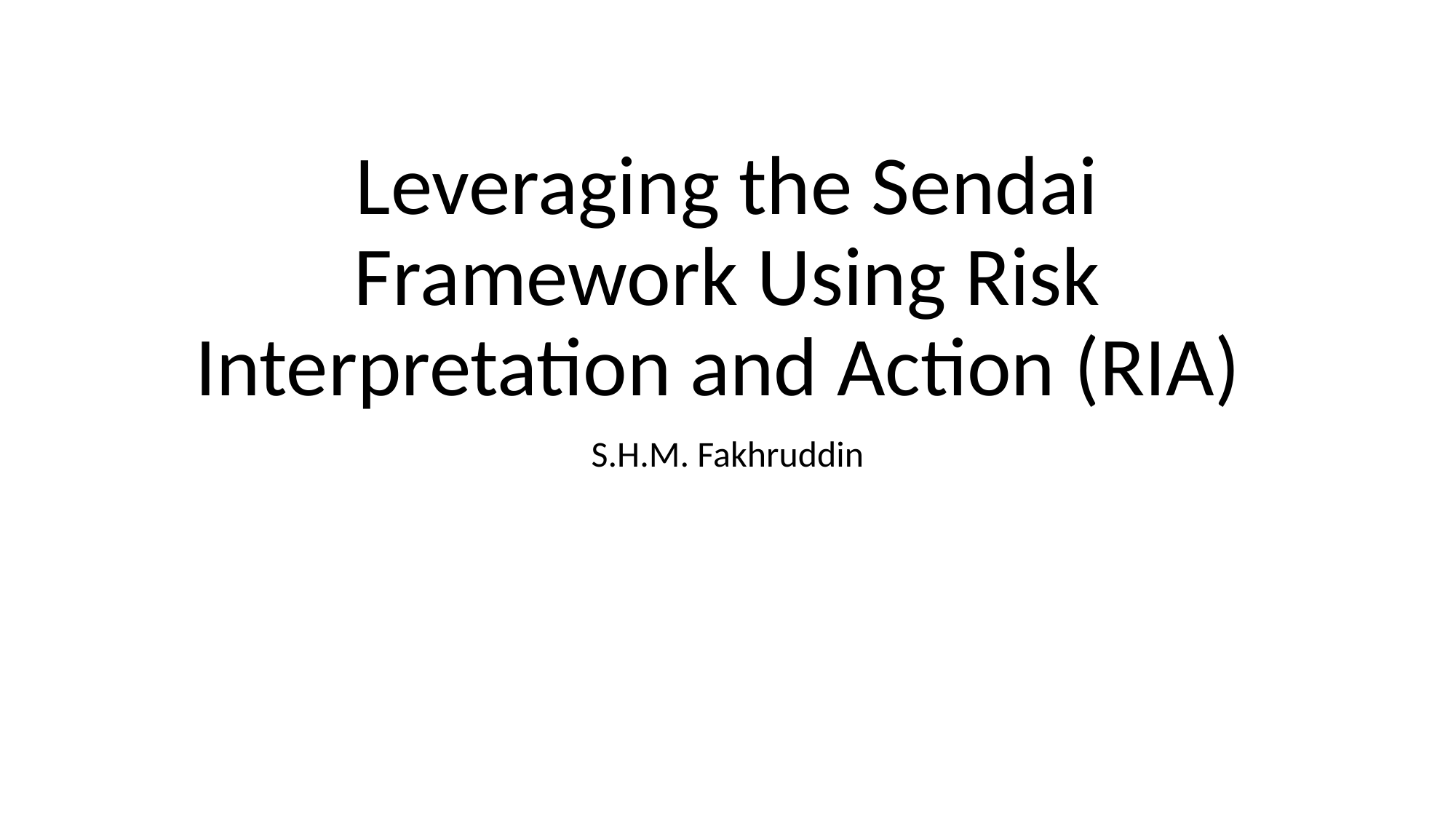

# Leveraging the Sendai Framework Using Risk Interpretation and Action (RIA)
S.H.M. Fakhruddin